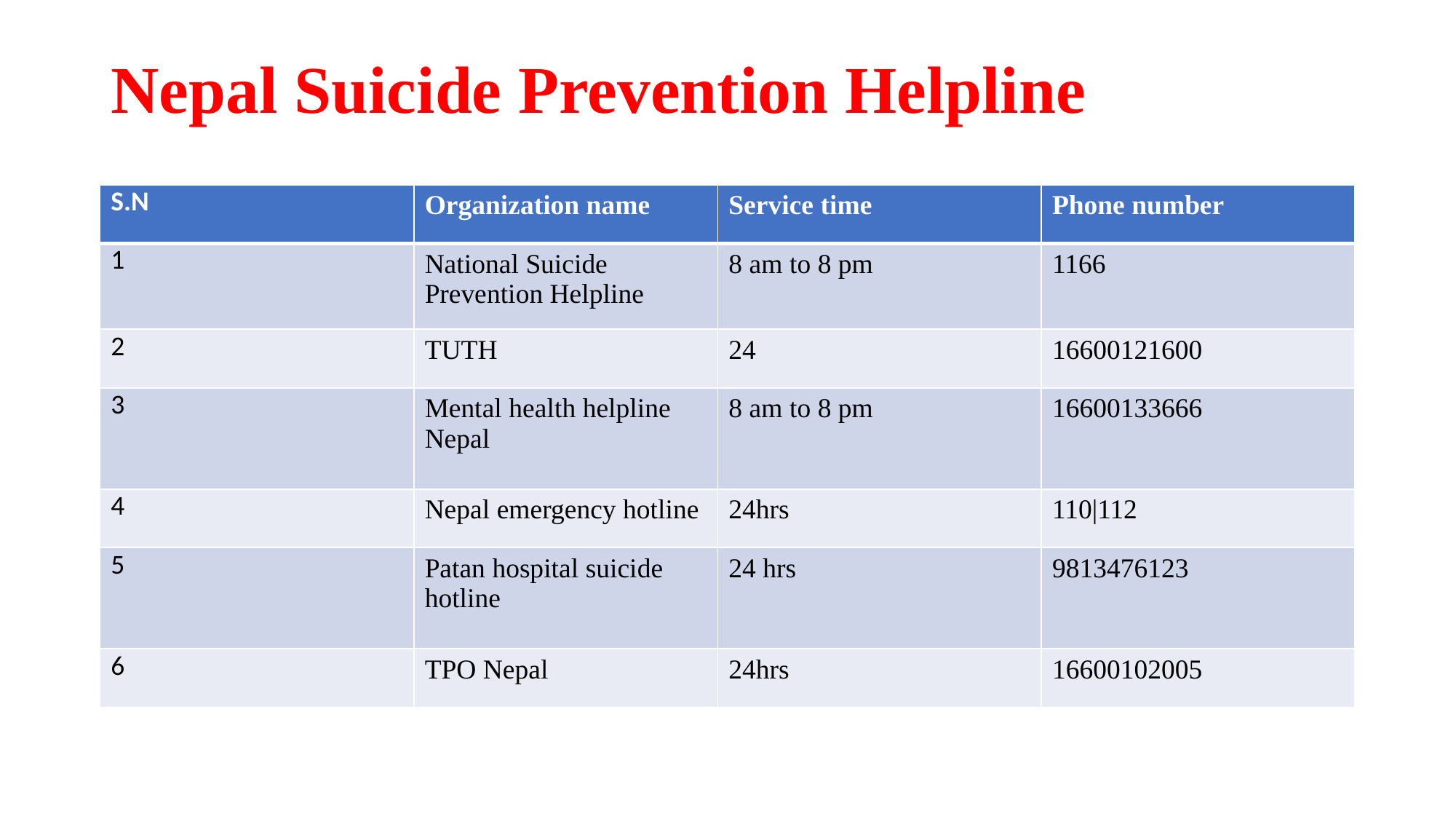

# Nepal Suicide Prevention Helpline
| S.N | Organization name | Service time | Phone number |
| --- | --- | --- | --- |
| 1 | National Suicide Prevention Helpline | 8 am to 8 pm | 1166 |
| 2 | TUTH | 24 | 16600121600 |
| 3 | Mental health helpline Nepal | 8 am to 8 pm | 16600133666 |
| 4 | Nepal emergency hotline | 24hrs | 110|112 |
| 5 | Patan hospital suicide hotline | 24 hrs | 9813476123 |
| 6 | TPO Nepal | 24hrs | 16600102005 |